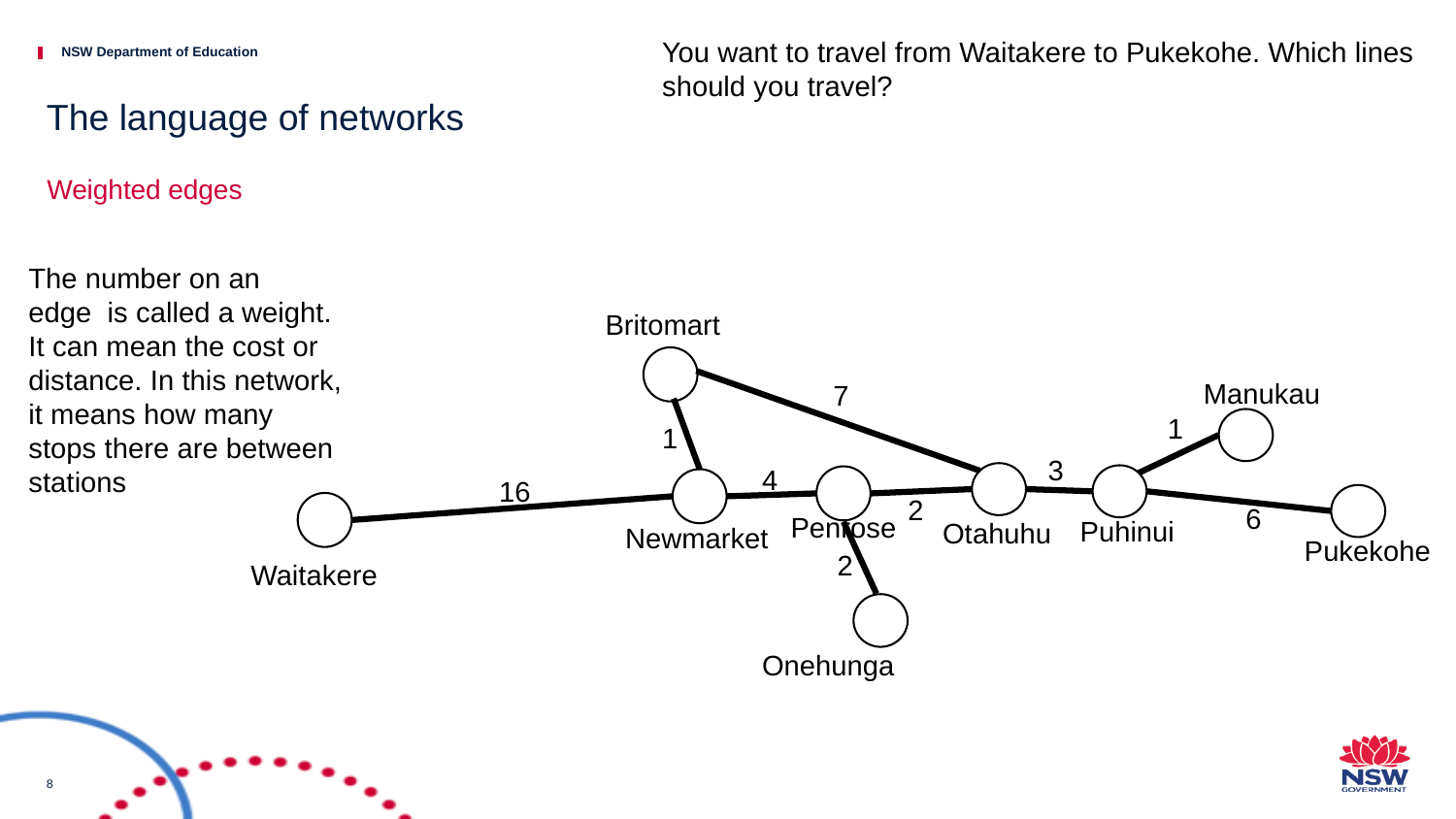

You want to travel from Waitakere to Pukekohe. Which lines
should you travel?
# The language of networks
Weighted edges
The number on an
edge  is called a weight.
It can mean the cost or
distance. In this network,
it means how many
stops there are between
stations
Britomart

Manukau

Penrose
Puhinui
Otahuhu
Newmarket
Pukekohe
Waitakere

7
1
1
3
4
16
2
6
2
Onehunga
8